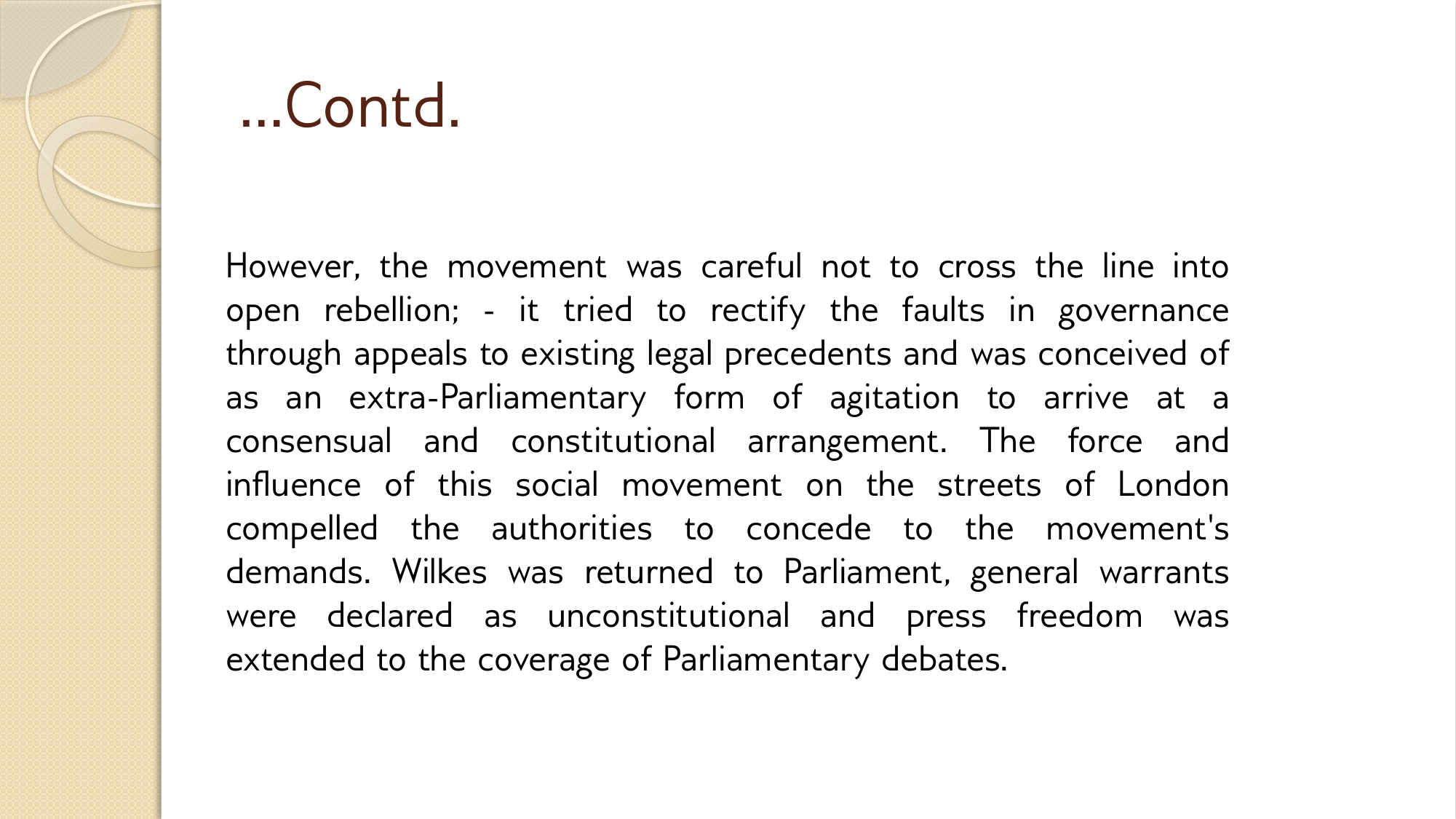

# …Contd.
However, the movement was careful not to cross the line into open rebellion; - it tried to rectify the faults in governance through appeals to existing legal precedents and was conceived of as an extra-Parliamentary form of agitation to arrive at a consensual and constitutional arrangement. The force and influence of this social movement on the streets of London compelled the authorities to concede to the movement's demands. Wilkes was returned to Parliament, general warrants were declared as unconstitutional and press freedom was extended to the coverage of Parliamentary debates.